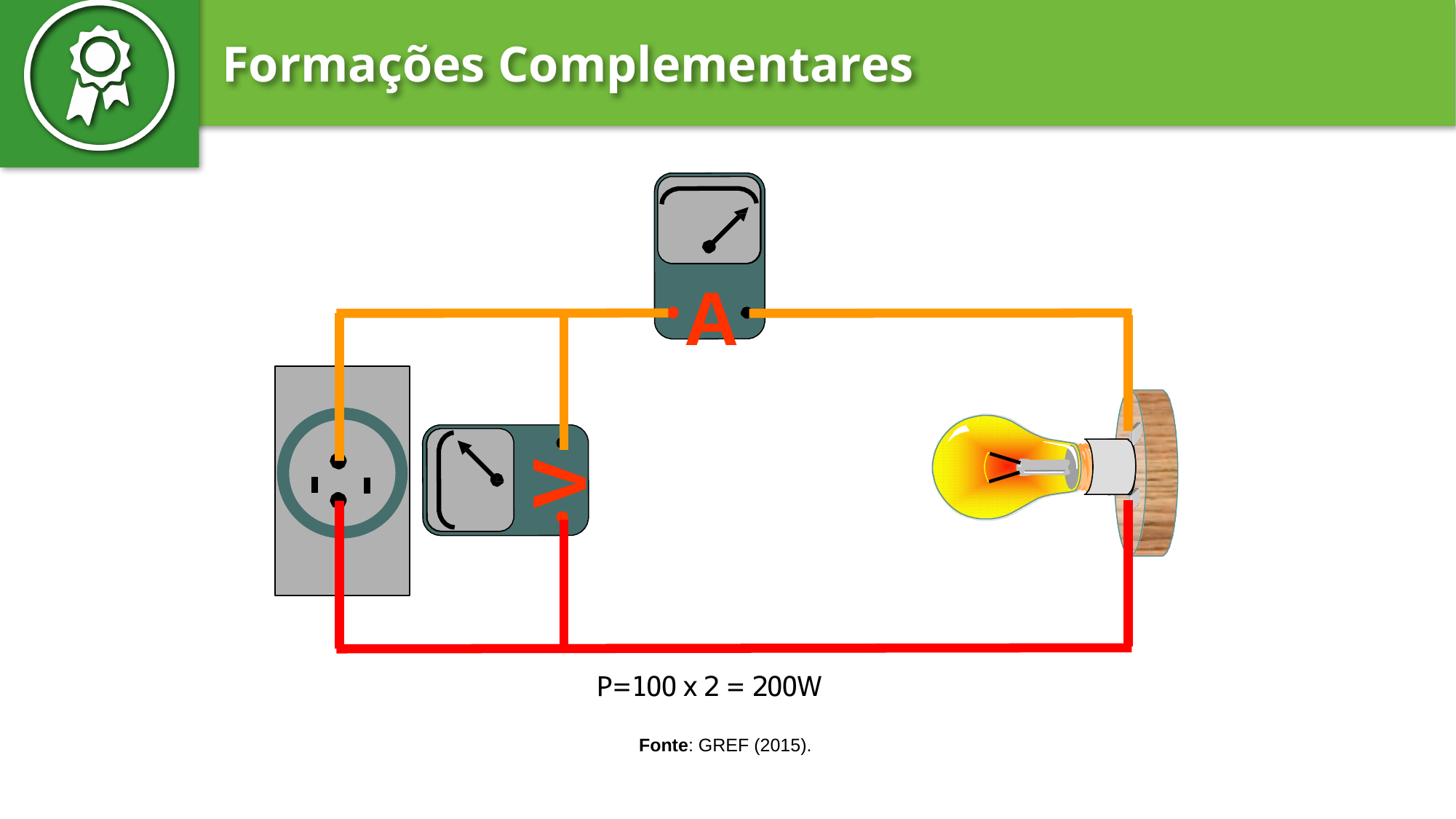

A

V

P=100 x 2 = 200W
Fonte: GREF (2015).